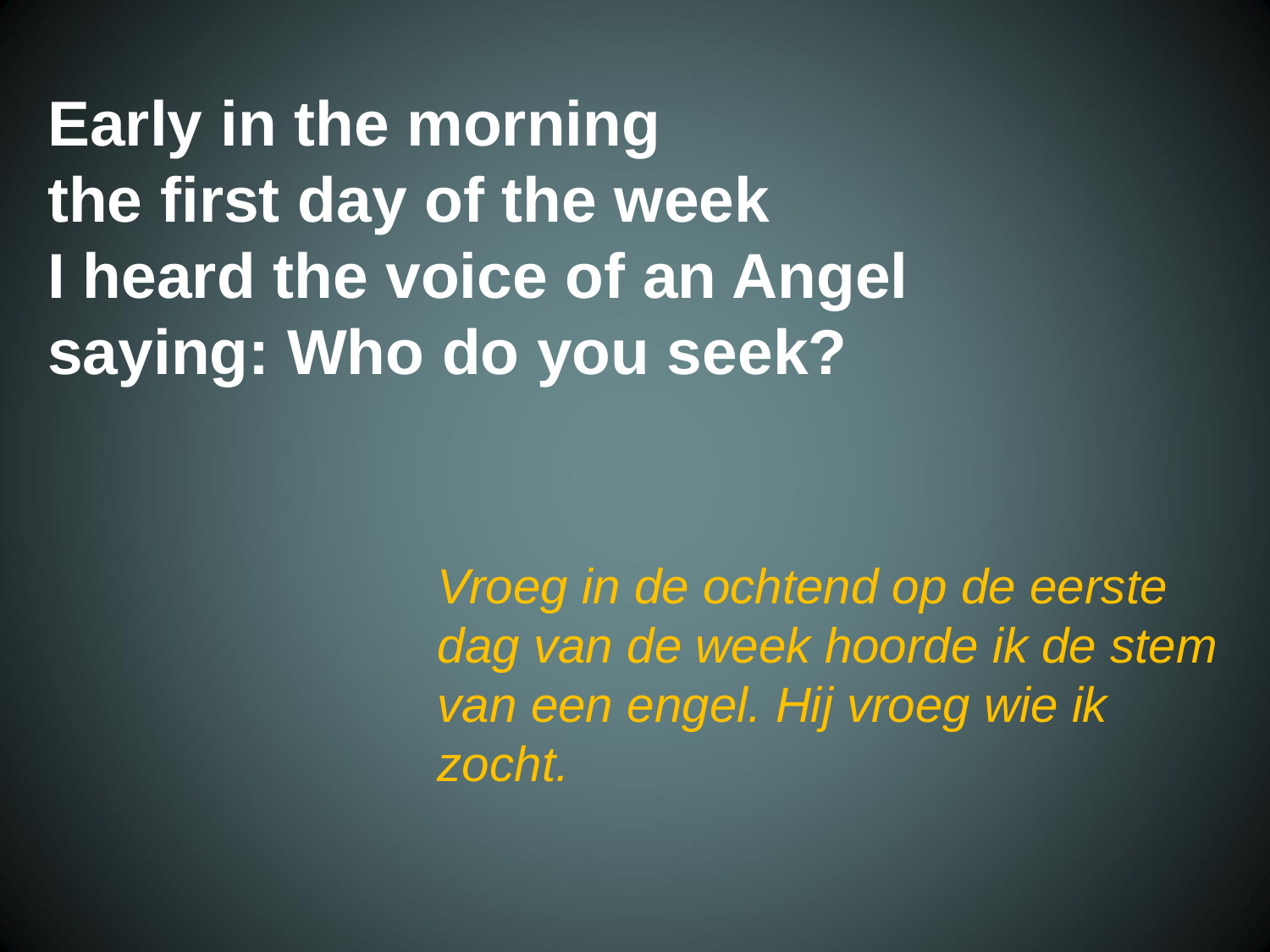

Early in the morning
  the first day of the week
  I heard the voice of an Angel
  saying: Who do you seek?
Vroeg in de ochtend op de eerste dag van de week hoorde ik de stem van een engel. Hij vroeg wie ik zocht.